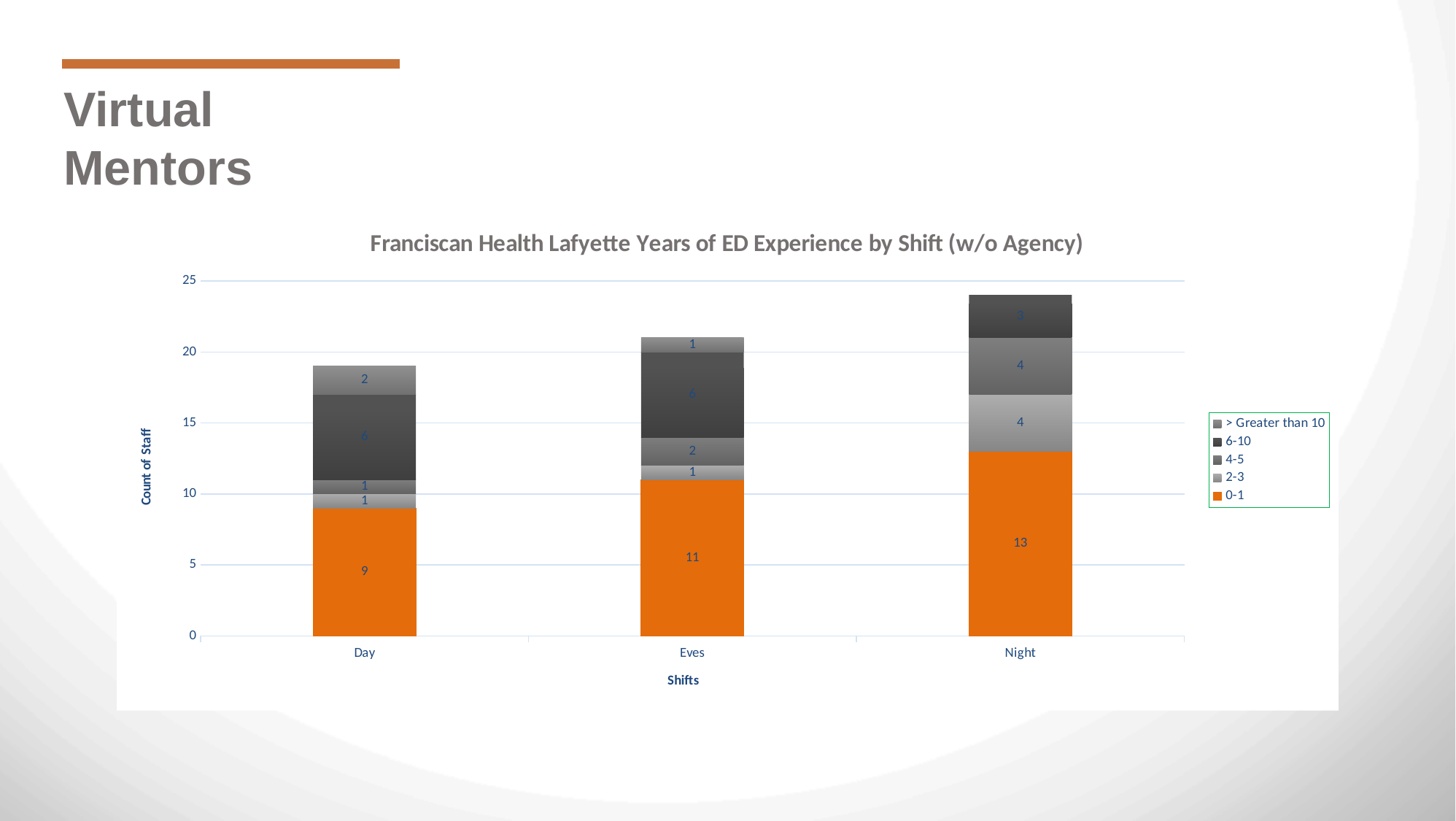

Virtual Mentors

### Chart: Franciscan Health Lafyette Years of ED Experience by Shift (w/o Agency)

| Category | 0-1 | 2-3 | 4-5 | 6-10 | > Greater than 10 |
|---|---|---|---|---|---|
| Day | 9.0 | 1.0 | 1.0 | 6.0 | 2.0 |
| Eves | 11.0 | 1.0 | 2.0 | 6.0 | 1.0 |
| Night | 13.0 | 4.0 | 4.0 | 3.0 | None |